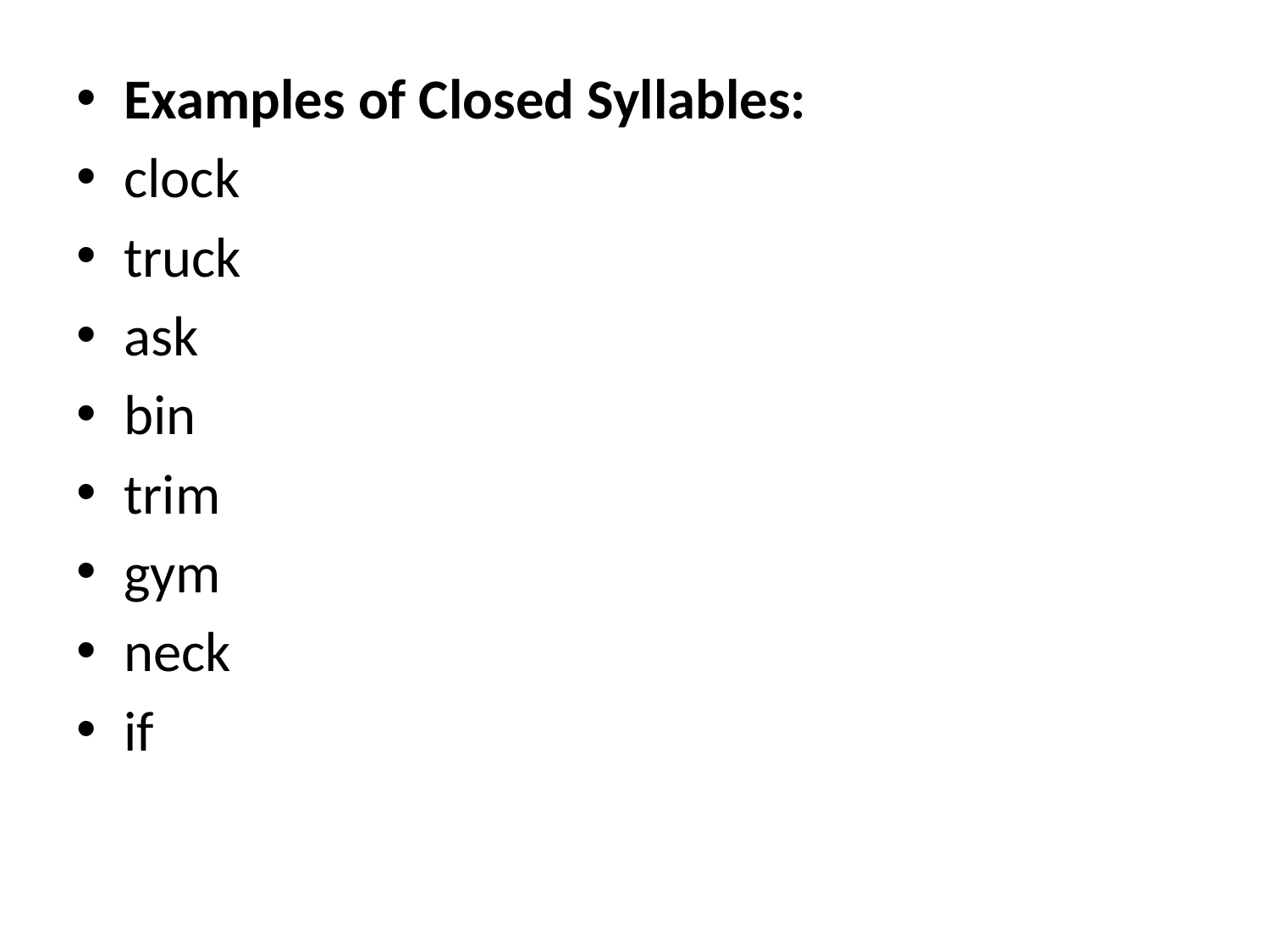

Examples of Closed Syllables:
clock
truck
ask
bin
trim
gym
neck
if